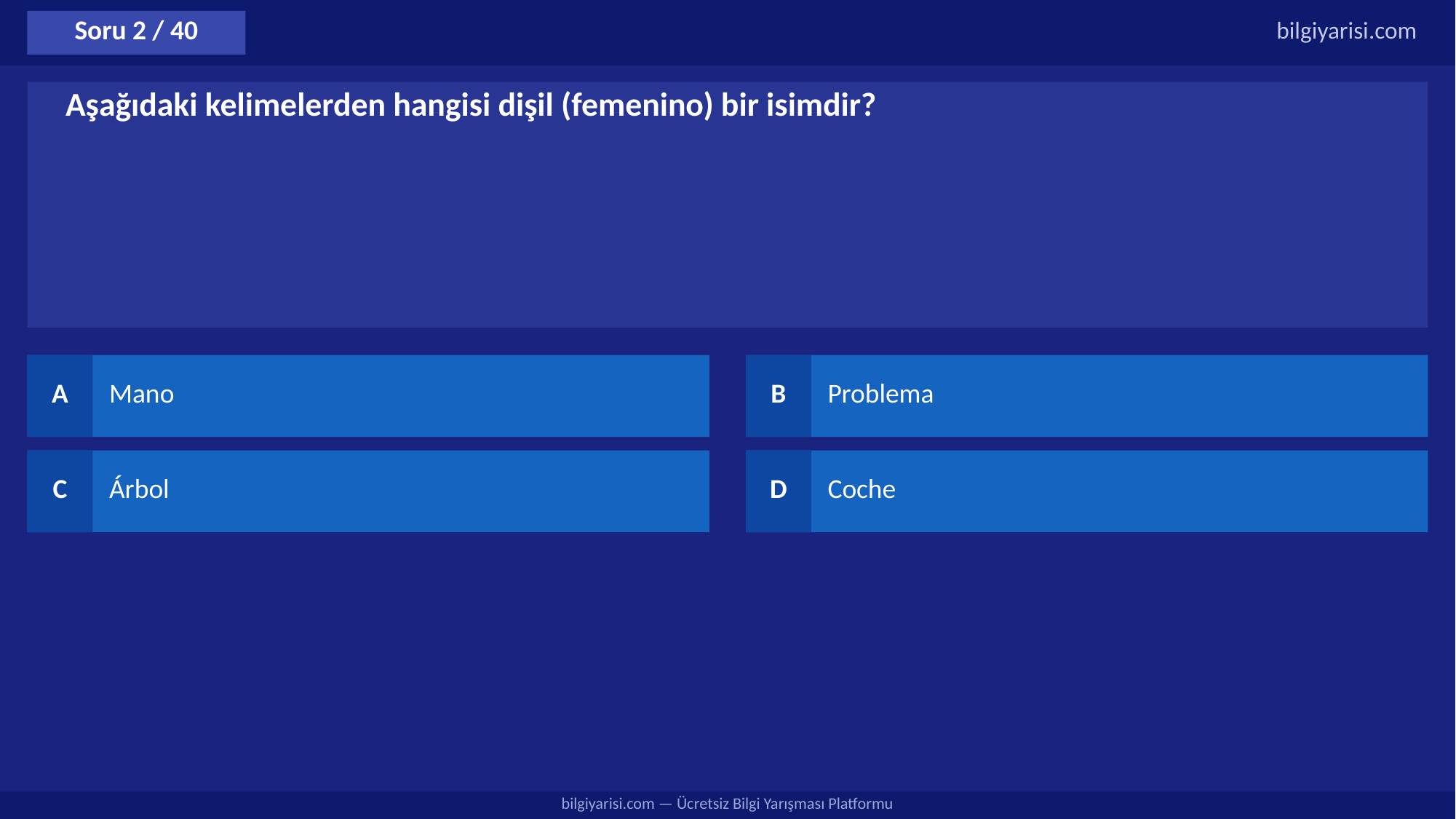

Soru 2 / 40
bilgiyarisi.com

Aşağıdaki kelimelerden hangisi dişil (femenino) bir isimdir?

A
Mano

B
Problema

C
Árbol

D
Coche
bilgiyarisi.com — Ücretsiz Bilgi Yarışması Platformu